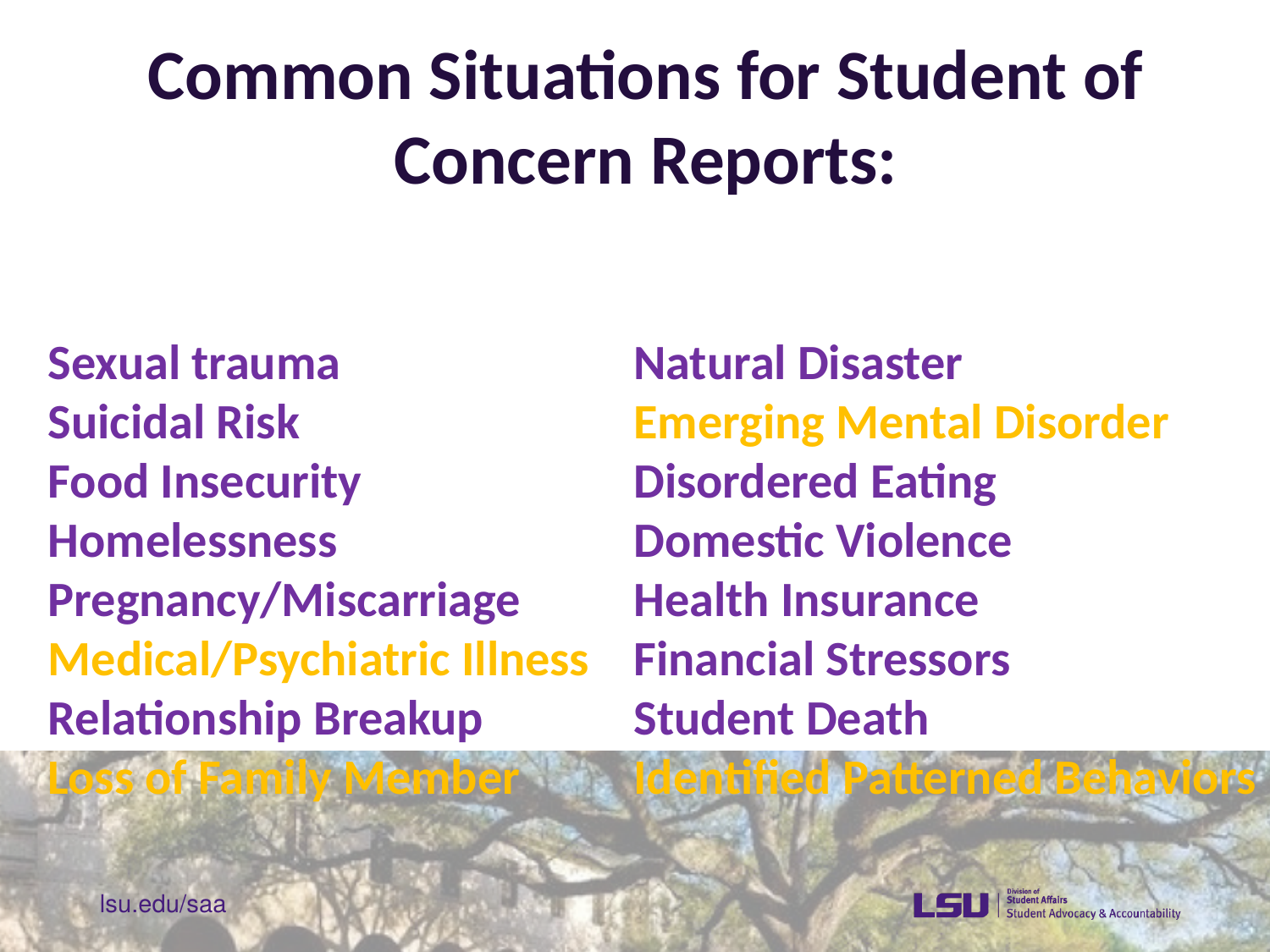

Common Situations for Student of Concern Reports:
#
Sexual trauma
Suicidal Risk
Food Insecurity
Homelessness
Pregnancy/Miscarriage
Medical/Psychiatric Illness
Relationship Breakup
Loss of Family Member
Natural Disaster
Emerging Mental Disorder
Disordered Eating
Domestic Violence
Health Insurance
Financial Stressors
Student Death
Identified Patterned Behaviors